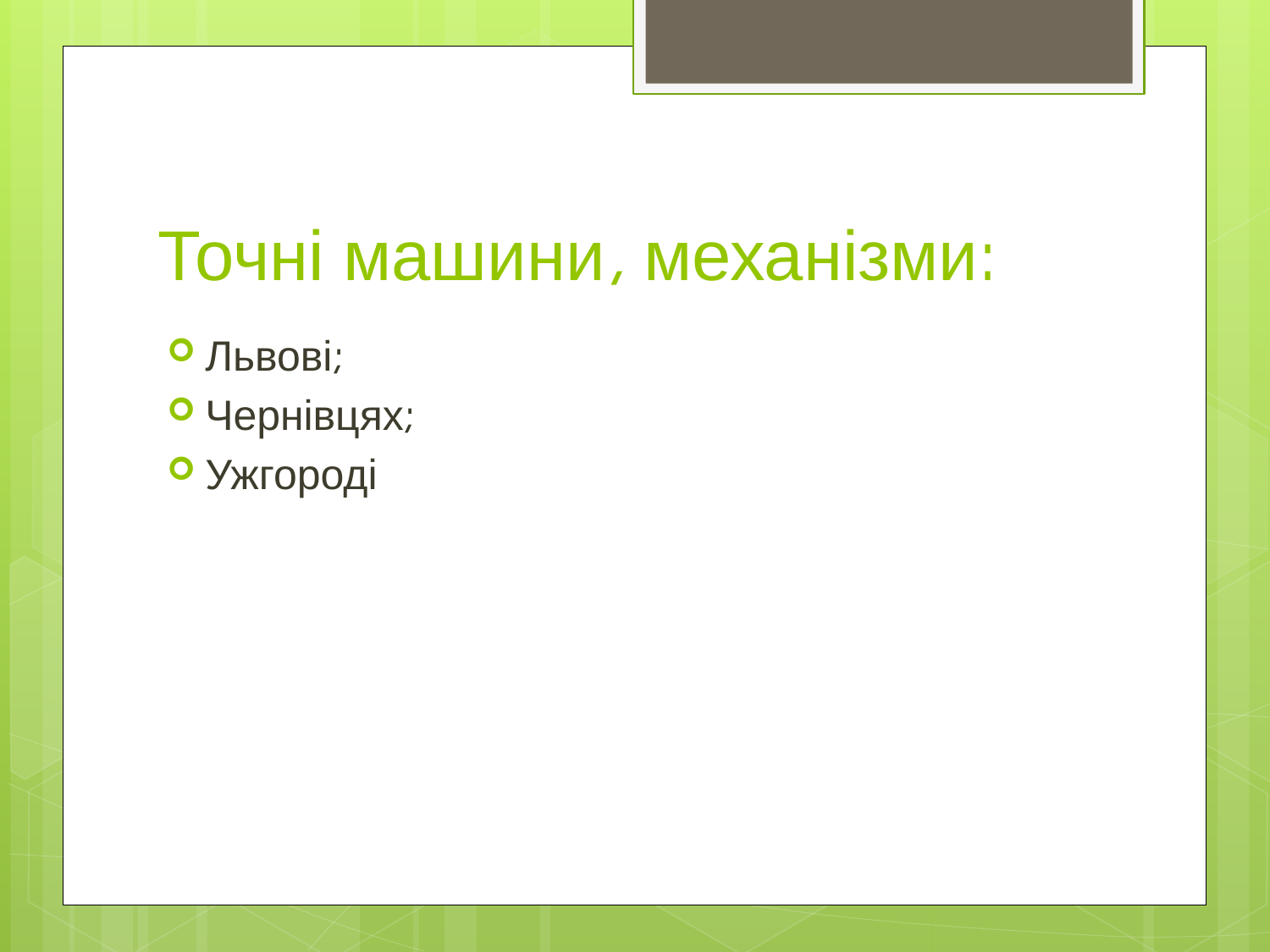

# Точні машини, механізми:
Львові;
Чернівцях;
Ужгороді